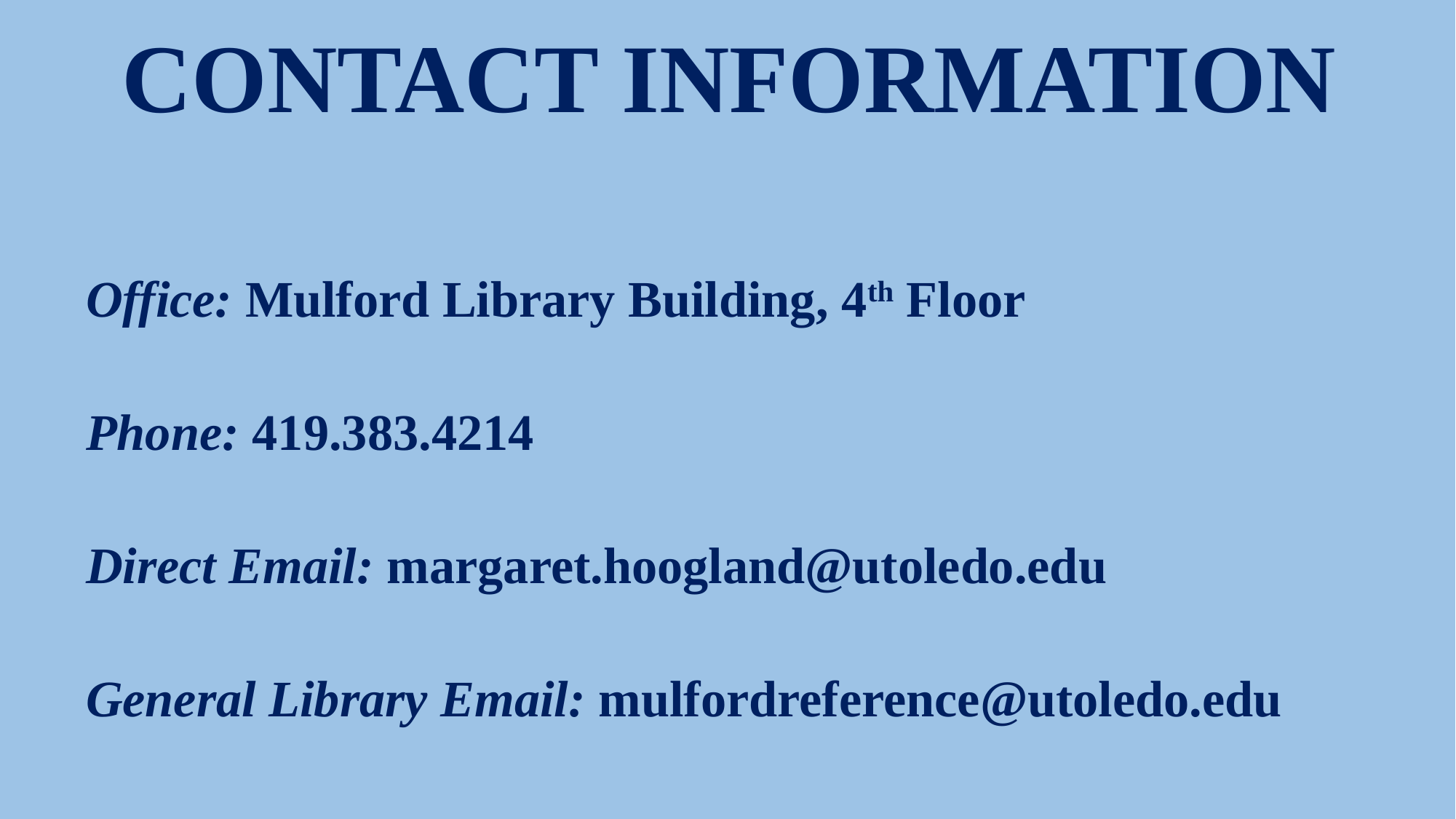

# CONTACT INFORMATION

Office: Mulford Library Building, 4th Floor

Phone: 419.383.4214

Direct Email: margaret.hoogland@utoledo.edu

General Library Email: mulfordreference@utoledo.edu